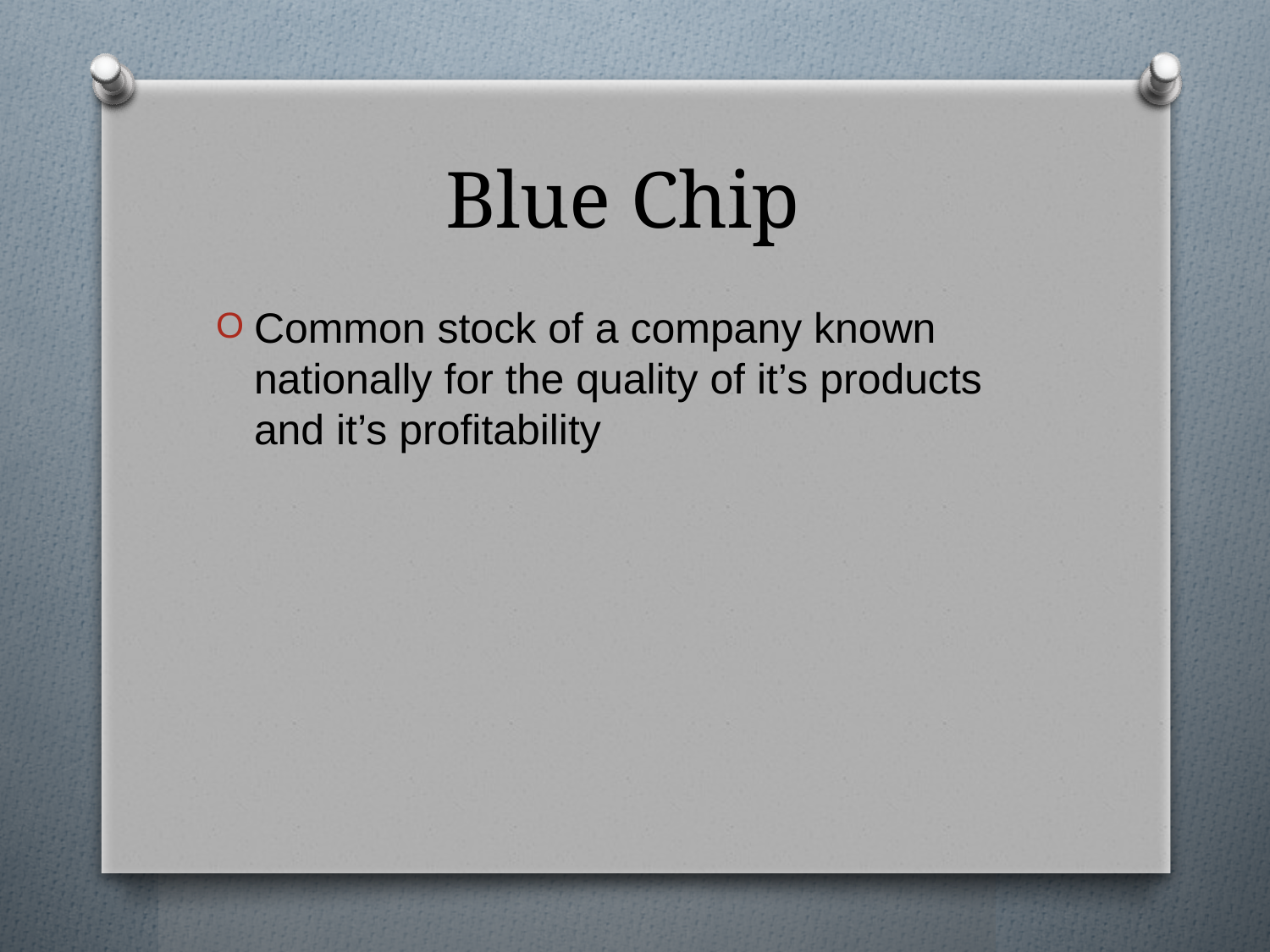

# Blue Chip
Common stock of a company known nationally for the quality of it’s products and it’s profitability